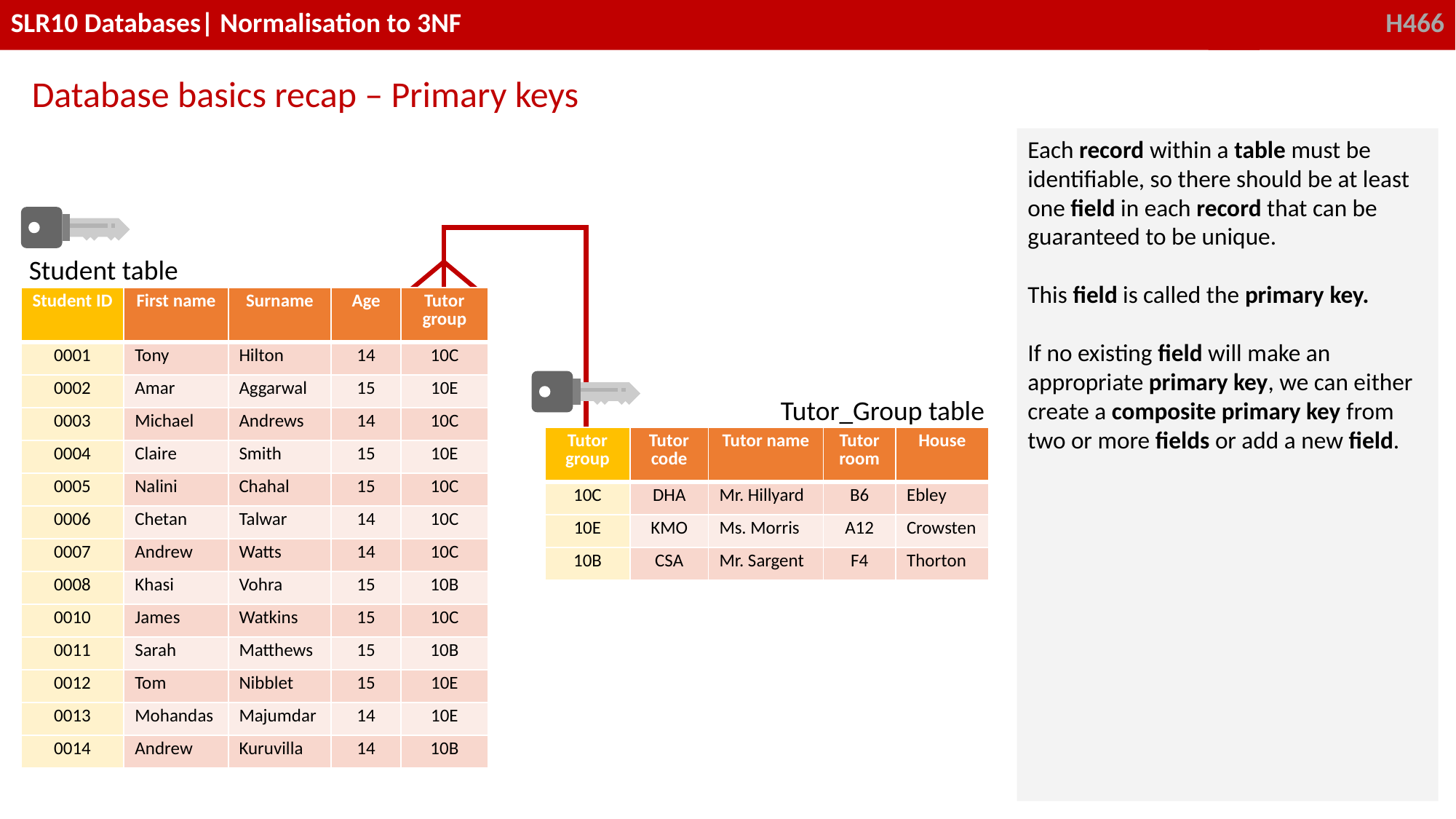

Database basics recap – Primary keys
Each record within a table must be identifiable, so there should be at least one field in each record that can be guaranteed to be unique.

This field is called the primary key.

If no existing field will make an appropriate primary key, we can either create a composite primary key from two or more fields or add a new field.

Student table
| Student ID | First name | Surname | Age | Tutor group |
| --- | --- | --- | --- | --- |
| 0001 | Tony | Hilton | 14 | 10C |
| 0002 | Amar | Aggarwal | 15 | 10E |
| 0003 | Michael | Andrews | 14 | 10C |
| 0004 | Claire | Smith | 15 | 10E |
| 0005 | Nalini | Chahal | 15 | 10C |
| 0006 | Chetan | Talwar | 14 | 10C |
| 0007 | Andrew | Watts | 14 | 10C |
| 0008 | Khasi | Vohra | 15 | 10B |
| 0010 | James | Watkins | 15 | 10C |
| 0011 | Sarah | Matthews | 15 | 10B |
| 0012 | Tom | Nibblet | 15 | 10E |
| 0013 | Mohandas | Majumdar | 14 | 10E |
| 0014 | Andrew | Kuruvilla | 14 | 10B |

Tutor_Group table
| Tutor group | Tutor code | Tutor name | Tutor room | House |
| --- | --- | --- | --- | --- |
| 10C | DHA | Mr. Hillyard | B6 | Ebley |
| 10E | KMO | Ms. Morris | A12 | Crowsten |
| 10B | CSA | Mr. Sargent | F4 | Thorton |